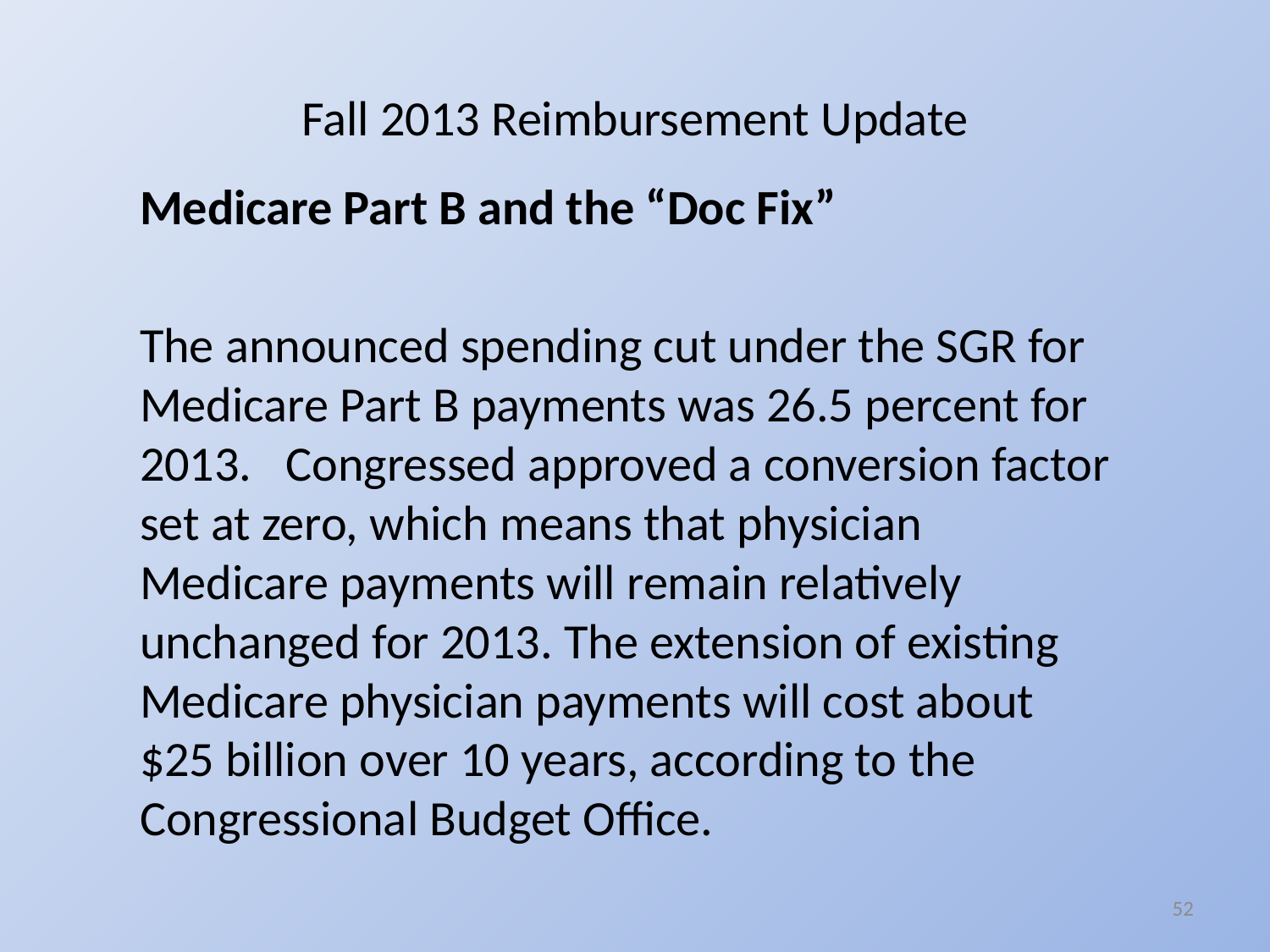

# Fall 2013 Reimbursement Update
Medicare Part B and the “Doc Fix”

The announced spending cut under the SGR for Medicare Part B payments was 26.5 percent for 2013.   Congressed approved a conversion factor set at zero, which means that physician Medicare payments will remain relatively unchanged for 2013. The extension of existing Medicare physician payments will cost about $25 billion over 10 years, according to the Congressional Budget Office.

52